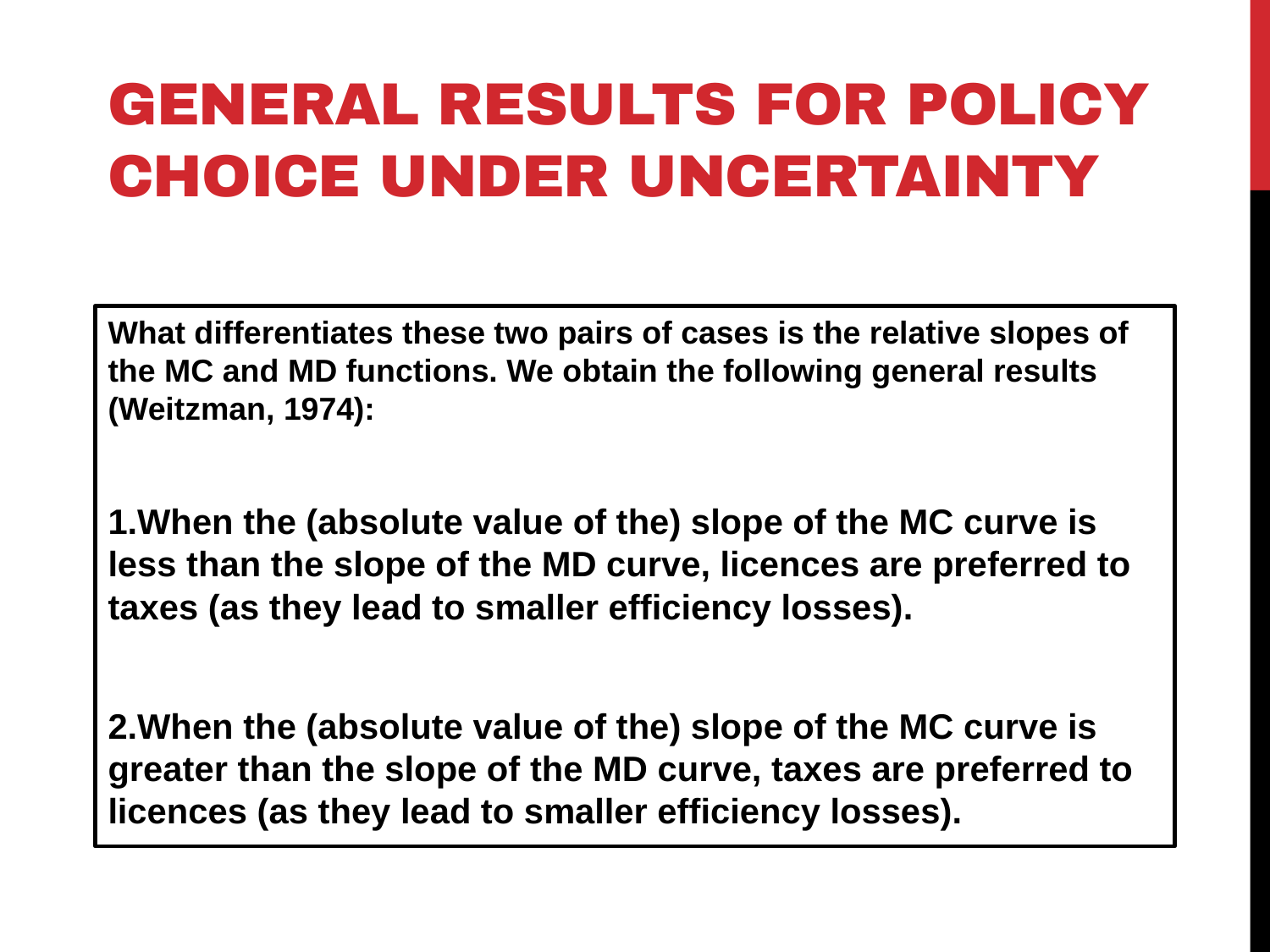

# General results for policy choice under uncertainty
What differentiates these two pairs of cases is the relative slopes of the MC and MD functions. We obtain the following general results (Weitzman, 1974):

When the (absolute value of the) slope of the MC curve is less than the slope of the MD curve, licences are preferred to taxes (as they lead to smaller efficiency losses).

When the (absolute value of the) slope of the MC curve is greater than the slope of the MD curve, taxes are preferred to licences (as they lead to smaller efficiency losses).